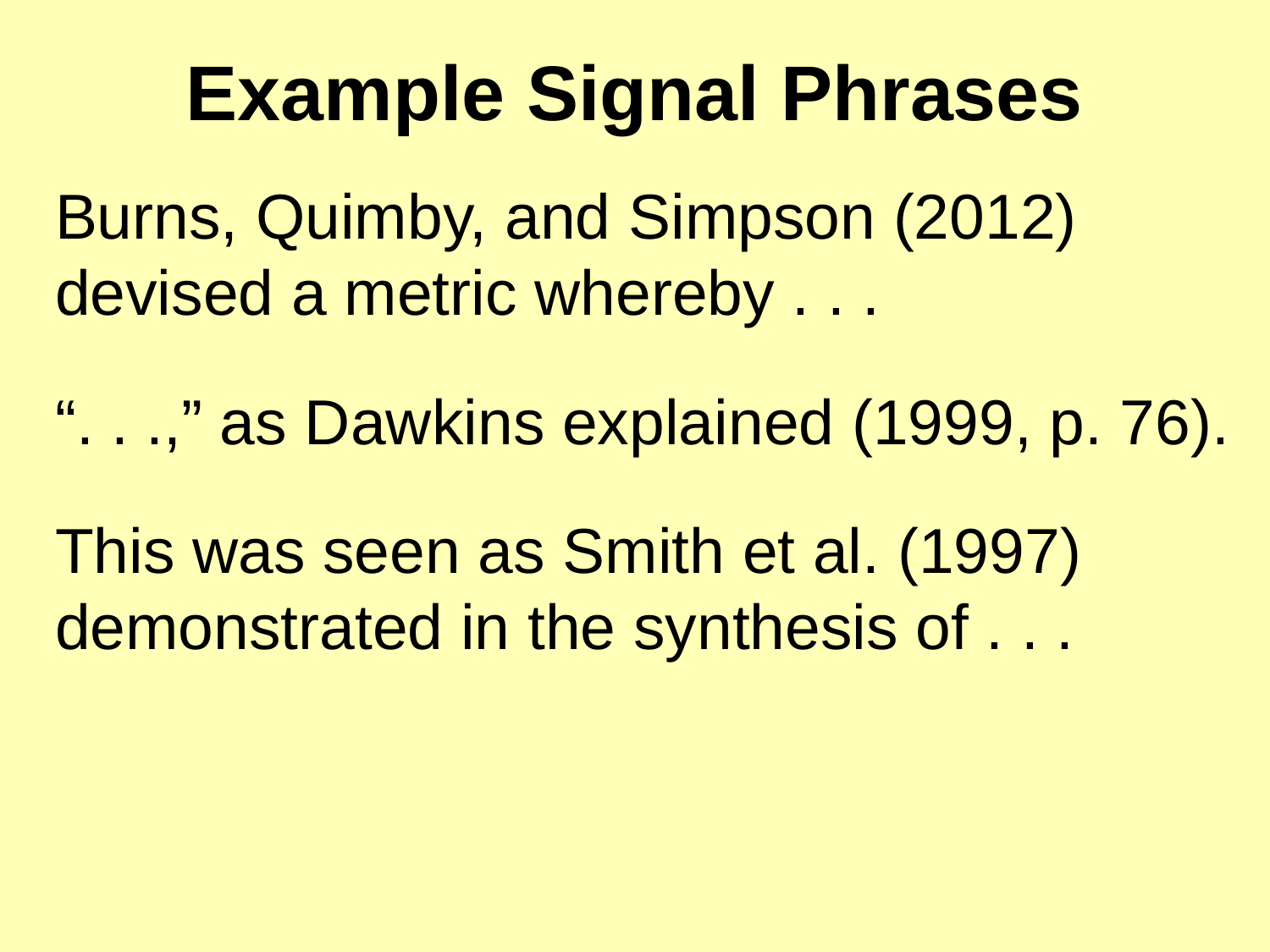

# Example Signal Phrases
Burns, Quimby, and Simpson (2012) devised a metric whereby . . .
“. . .,” as Dawkins explained (1999, p. 76).
This was seen as Smith et al. (1997) demonstrated in the synthesis of . . .